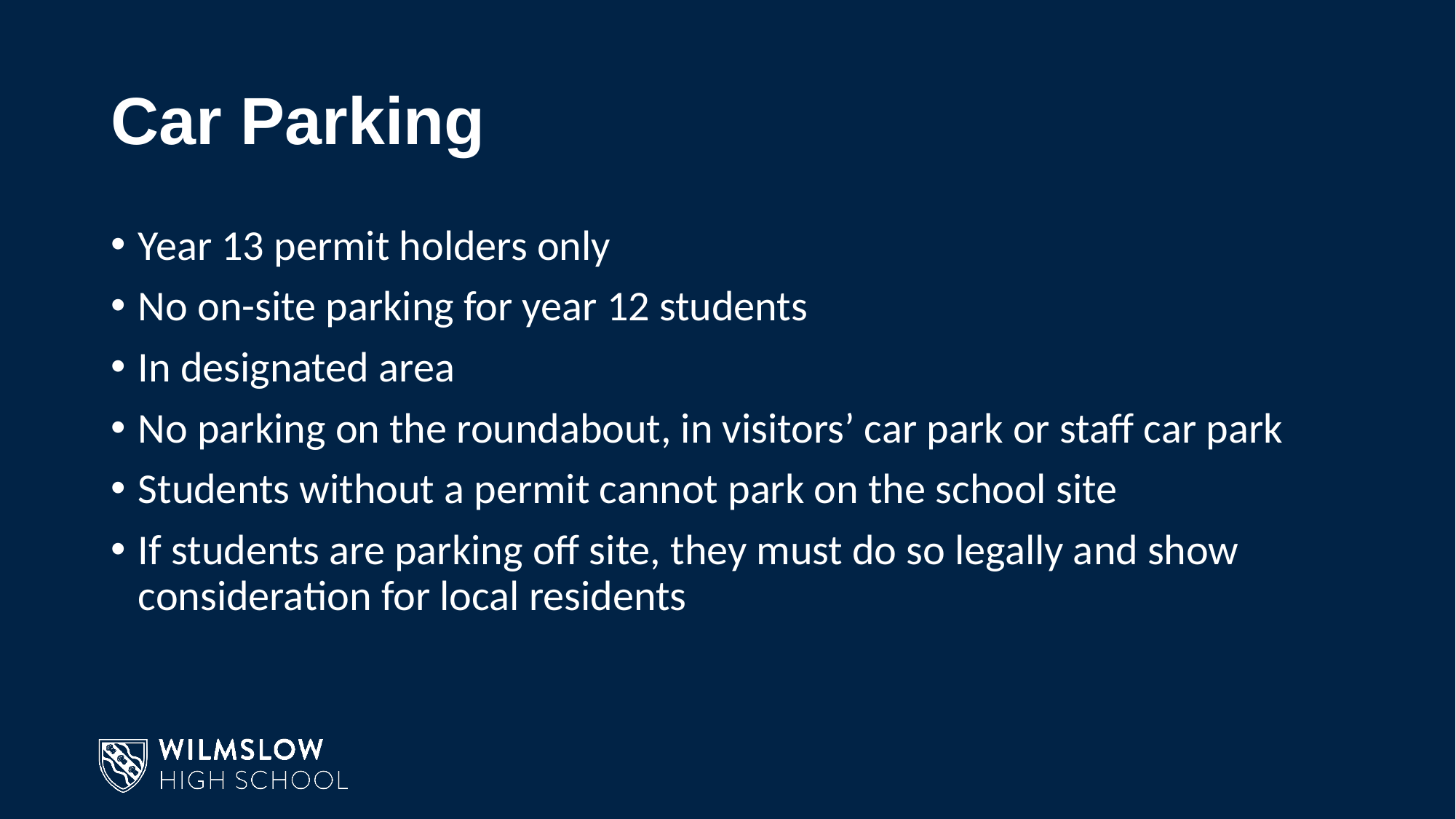

# Car Parking
Year 13 permit holders only
No on-site parking for year 12 students
In designated area
No parking on the roundabout, in visitors’ car park or staff car park
Students without a permit cannot park on the school site
If students are parking off site, they must do so legally and show consideration for local residents